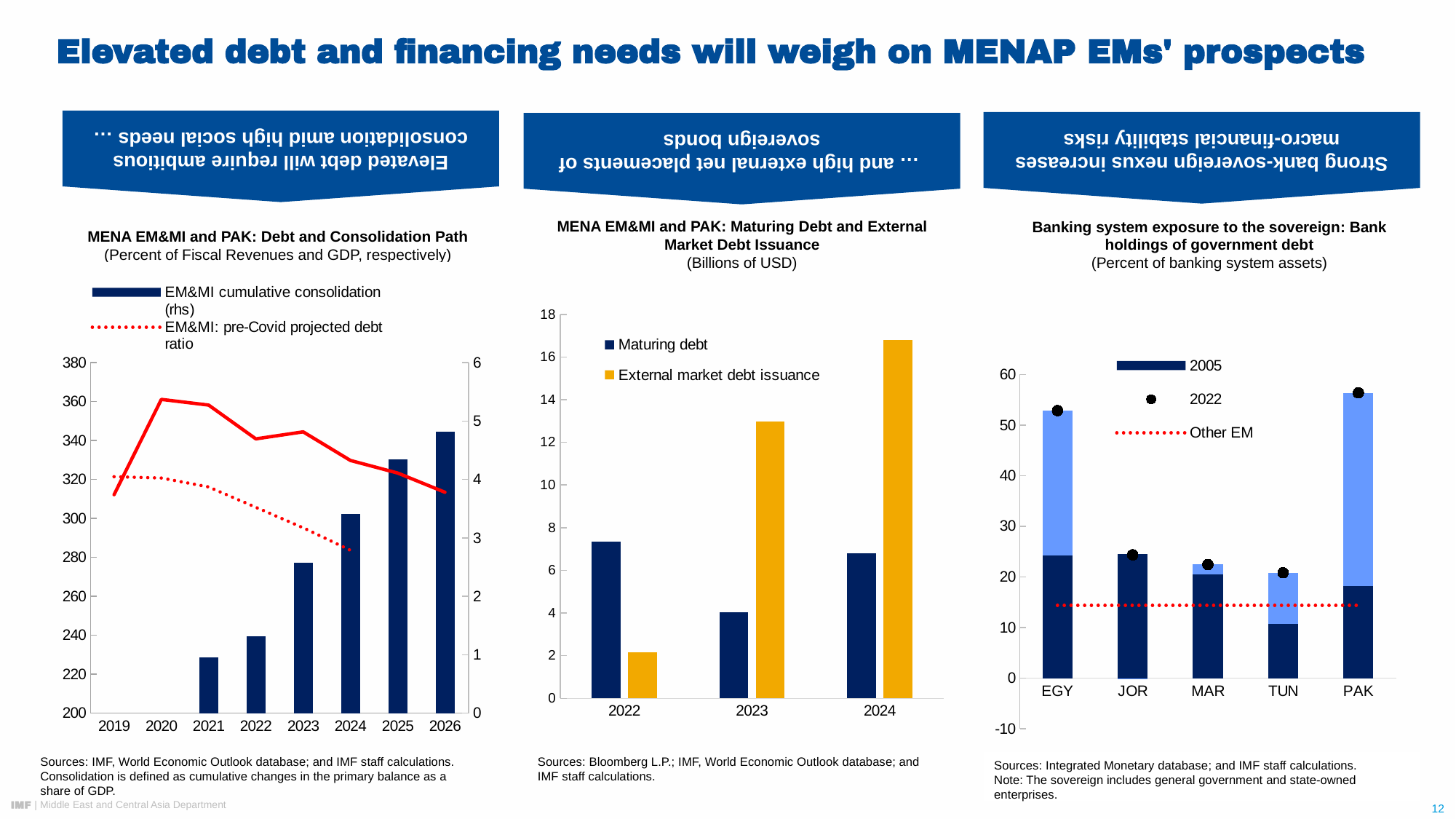

Elevated debt will require ambitious consolidation amid high social needs …
Strong bank-sovereign nexus increases macro-financial stability risks
 … and high external net placements of sovereign bonds
# Elevated debt and financing needs will weigh on MENAP EMs' prospects
MENA EM&MI and PAK: Maturing Debt and External Market Debt Issuance
(Billions of USD)
Banking system exposure to the sovereign: Bank holdings of government debt
(Percent of banking system assets)
MENA EM&MI and PAK: Debt and Consolidation Path
(Percent of Fiscal Revenues and GDP, respectively)

### Chart

| Category | EM&MI cumulative consolidation (rhs) | EM&MI: pre-Covid projected debt ratio | EM&MI: current projected debt ratio |
|---|---|---|---|
| 2019 | None | 321.4367055810725 | 312.17113004536145 |
| 2020 | None | 320.74119978956094 | 361.13477110923907 |
| 2021 | 0.95224703315969 | 316.1829663149968 | 358.21480678278726 |
| 2022 | 1.3205455647888416 | 305.7198809545544 | 340.8559869954782 |
| 2023 | 2.5725098244456186 | 295.16810117276844 | 344.46153087526926 |
| 2024 | 3.4074917223297043 | 283.617918935093 | 329.7749221112568 |
| 2025 | 4.349806559981749 | None | 323.31372297739676 |
| 2026 | 4.8225088056838645 | None | 313.4446187790669 |

### Chart

| Category | Maturing debt | External market debt issuance |
|---|---|---|
| 2022 | 7.339329501915708 | 2.1430156121610517 |
| 2023 | 4.0245424842791255 | 12.979441860465109 |
| 2024 | 6.808432109323585 | 16.78544186046511 |

### Chart

| Category | 2005 | addon22-05 | 2022 | Other EM |
|---|---|---|---|---|
| EGY | 24.218606279084575 | 28.64466720408071 | 52.86327348316529 | 14.370218867392344 |
| JOR | 24.550512329113868 | -0.19541091534460264 | 24.355101413769265 | 14.370218867392344 |
| MAR | 20.506548493701995 | 1.948112396942058 | 22.454660890644053 | 14.370218867392344 |
| TUN | 10.718480800514751 | 10.110470354524633 | 20.828951155039384 | 14.370218867392344 |
| PAK | 18.2674928553684 | 38.11370144206809 | 56.38119429743649 | 14.370218867392344 |
Sources: IMF, World Economic Outlook database; and IMF staff calculations. Consolidation is defined as cumulative changes in the primary balance as a share of GDP.
Sources: Bloomberg L.P.; IMF, World Economic Outlook database; and IMF staff calculations.

Sources: Integrated Monetary database; and IMF staff calculations.
Note: The sovereign includes general government and state-owned enterprises.